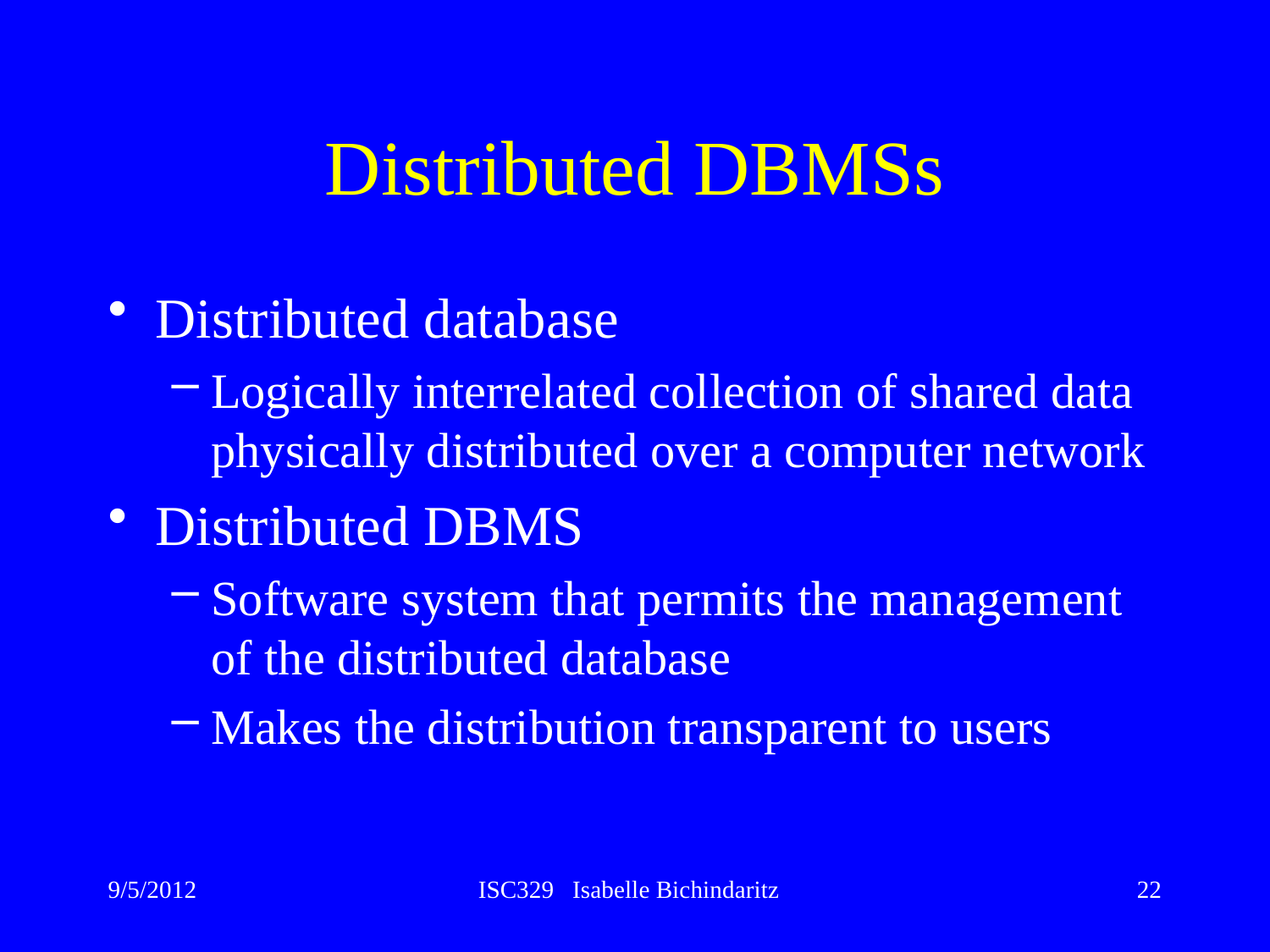

# Distributed DBMSs
Distributed database
Logically interrelated collection of shared data physically distributed over a computer network
Distributed DBMS
Software system that permits the management of the distributed database
Makes the distribution transparent to users
9/5/2012
ISC329   Isabelle Bichindaritz
22